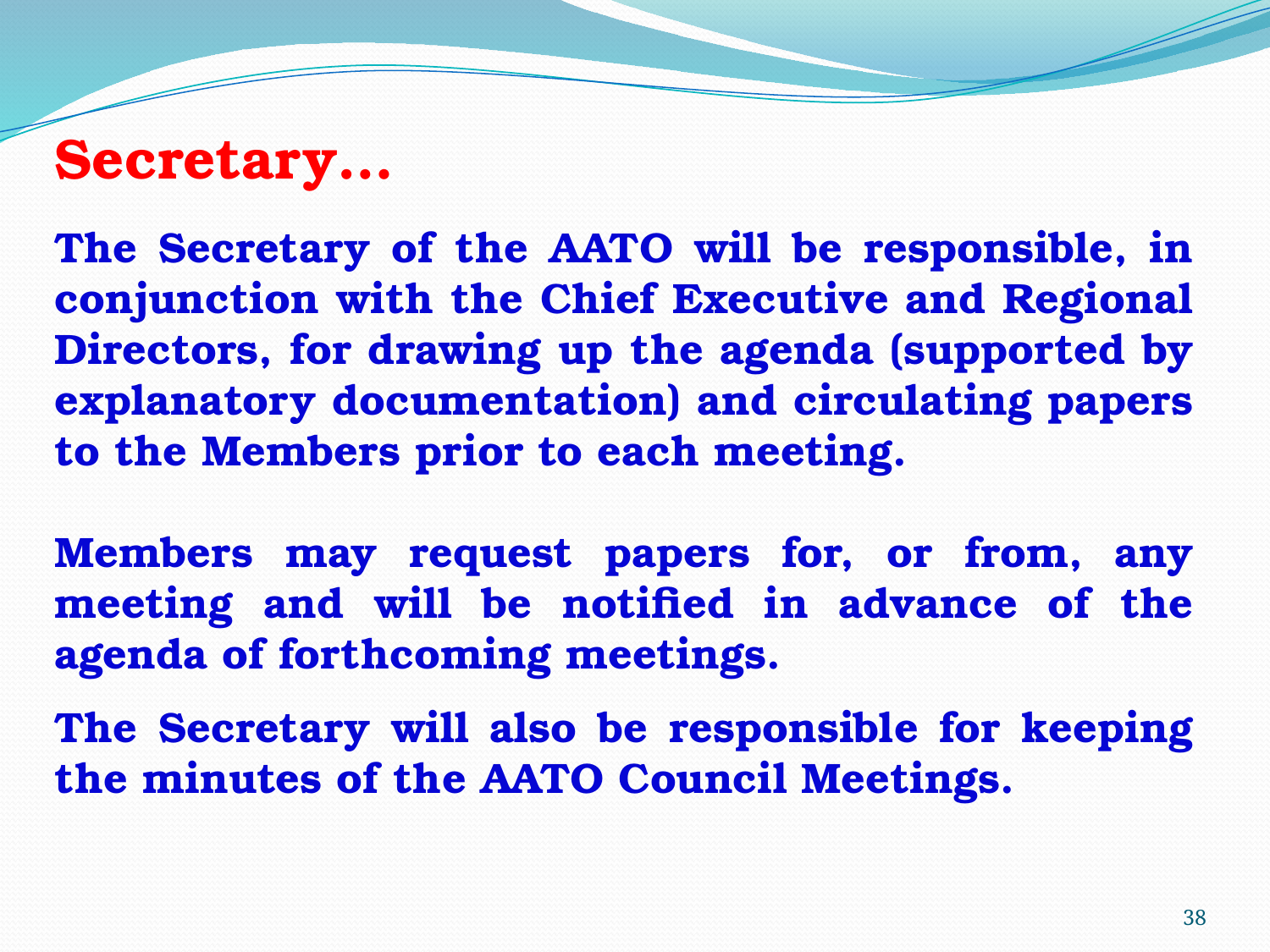

Secretary…

The Secretary of the AATO will be responsible, in conjunction with the Chief Executive and Regional Directors, for drawing up the agenda (supported by explanatory documentation) and circulating papers to the Members prior to each meeting.

Members may request papers for, or from, any meeting and will be notified in advance of the agenda of forthcoming meetings.

The Secretary will also be responsible for keeping the minutes of the AATO Council Meetings.
38